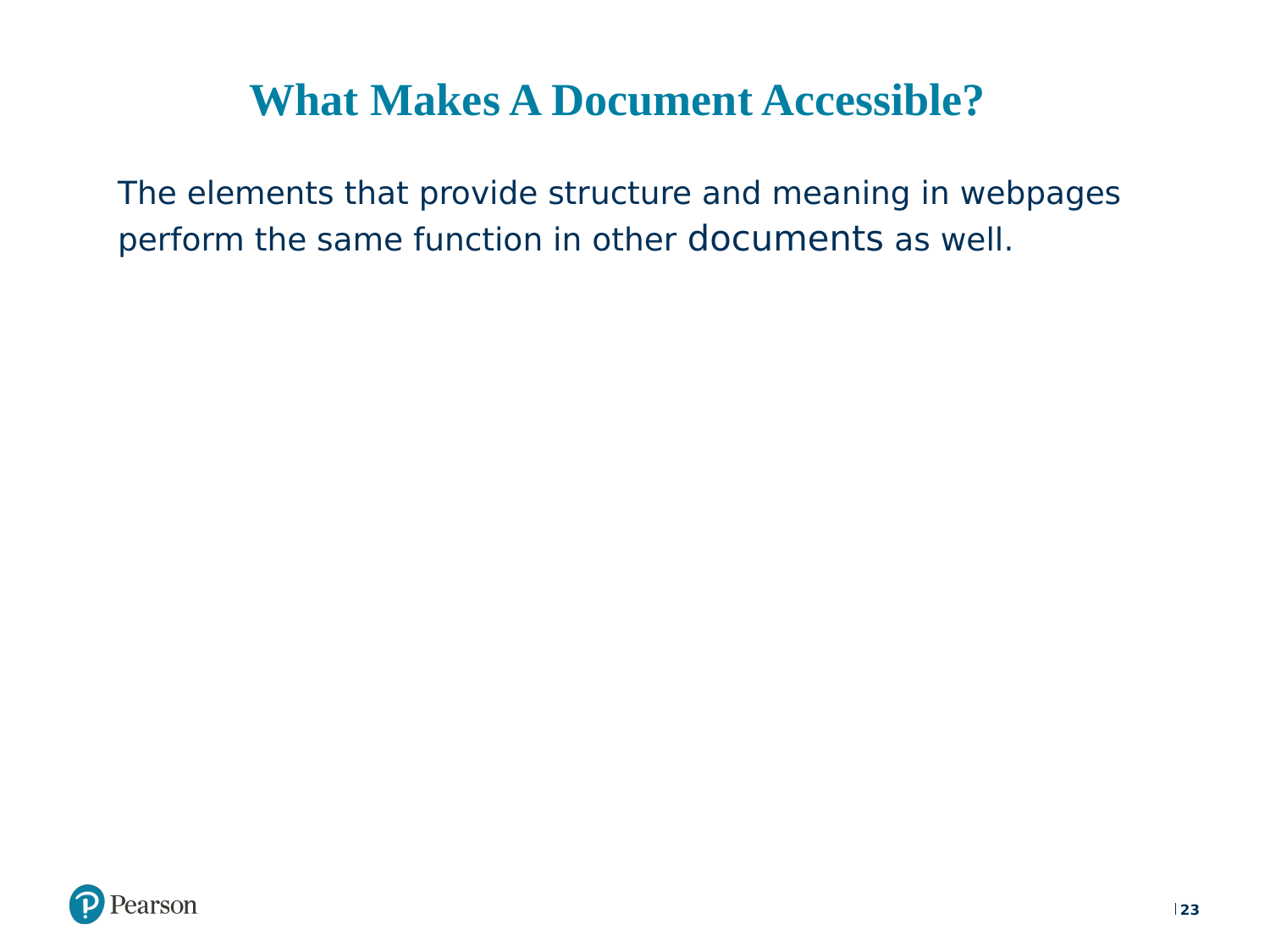

# What Makes A Document Accessible?
The elements that provide structure and meaning in webpages perform the same function in other documents as well.
23